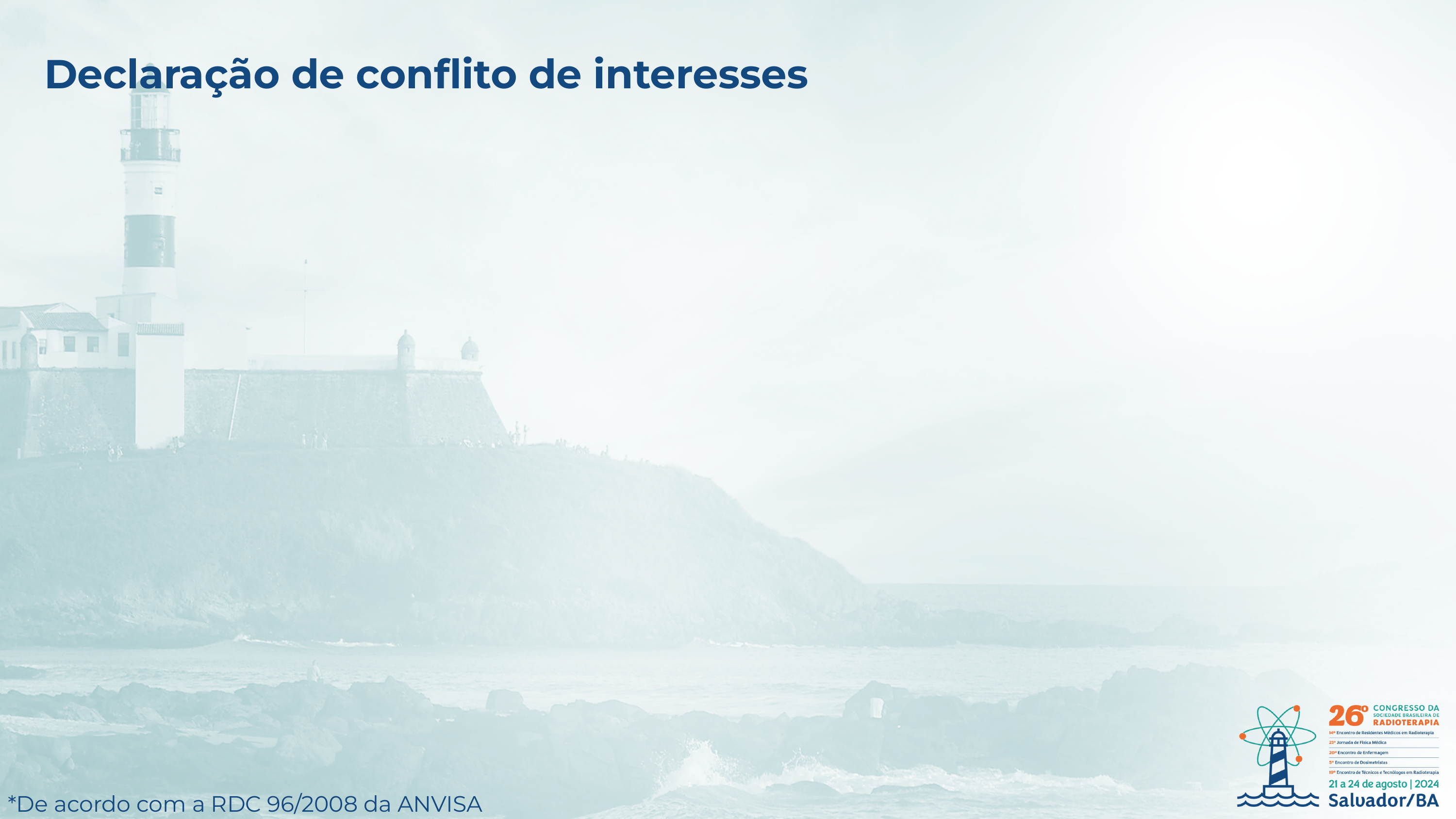

Declaração de conflito de interesses

*De acordo com a RDC 96/2008 da ANVISA